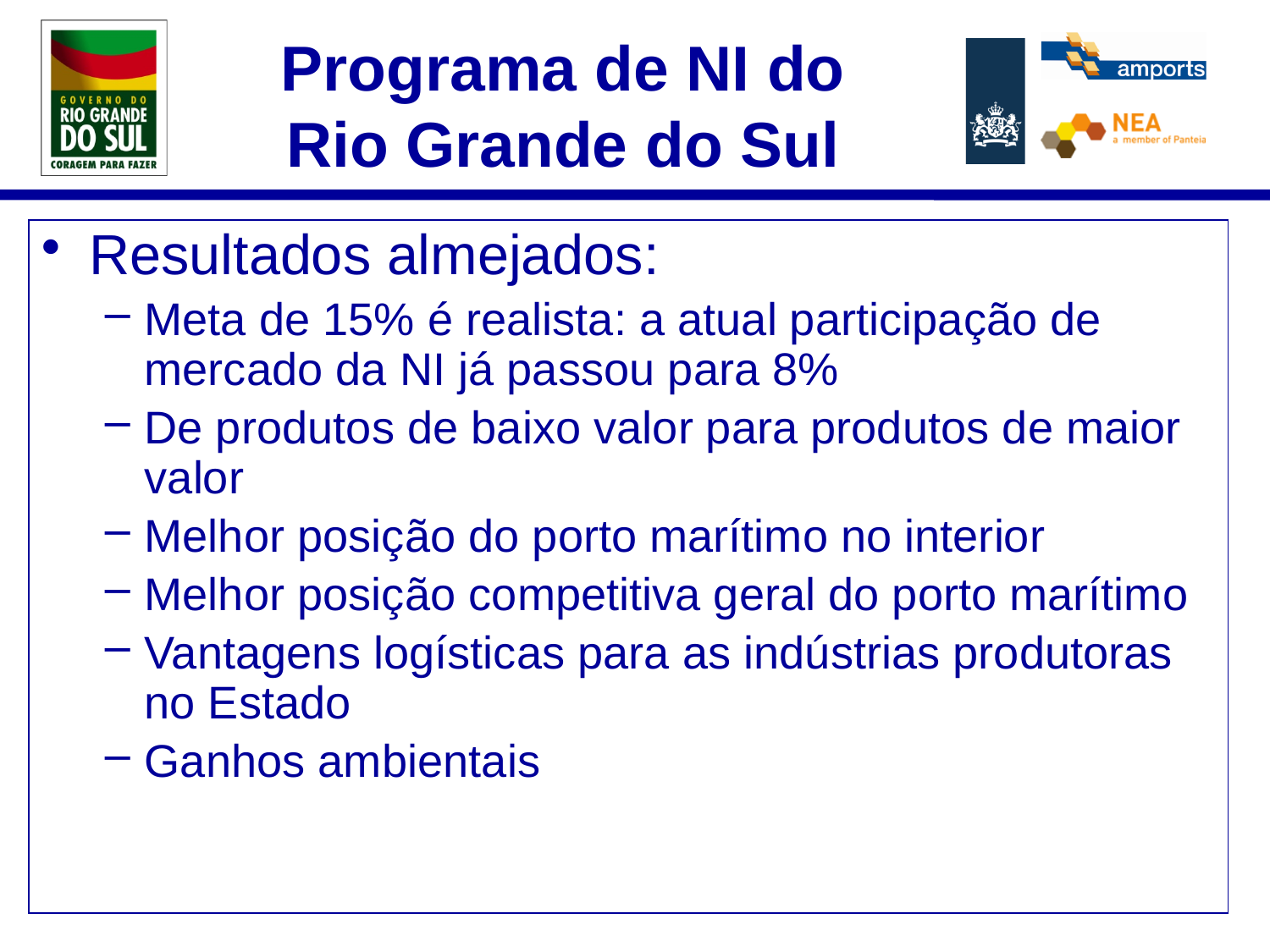

# Programa de NI do Rio Grande do Sul
Resultados almejados:
Meta de 15% é realista: a atual participação de mercado da NI já passou para 8%
De produtos de baixo valor para produtos de maior valor
Melhor posição do porto marítimo no interior
Melhor posição competitiva geral do porto marítimo
Vantagens logísticas para as indústrias produtoras no Estado
Ganhos ambientais